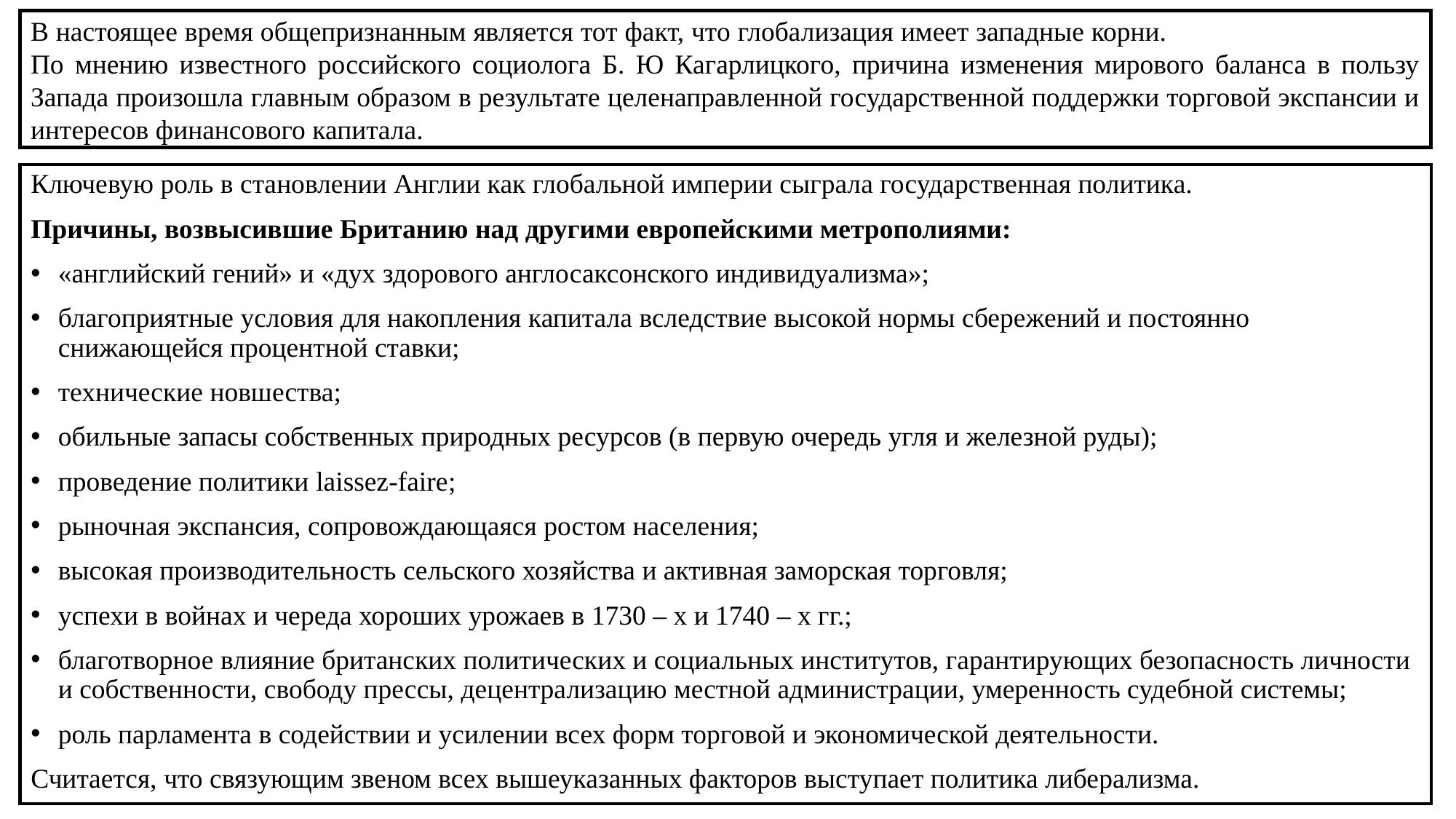

В настоящее время общепризнанным является тот факт, что глобализация имеет западные корни.                                    По мнению известного российского социолога Б. Ю Кагарлицкого, причина изменения мирового баланса в пользу Запада произошла главным образом в результате целенаправленной государственной поддержки торговой экспансии и интересов финансового капитала.
Ключевую роль в становлении Англии как глобальной империи сыграла государственная политика.
Причины, возвысившие Британию над другими европейскими метрополиями:
«английский гений» и «дух здорового англосаксонского индивидуализма»;
благоприятные условия для накопления капитала вследствие высокой нормы сбережений и постоянно снижающейся процентной ставки;
технические новшества;
обильные запасы собственных природных ресурсов (в первую очередь угля и железной руды);
проведение политики laissez-faire;
рыночная экспансия, сопровождающаяся ростом населения;
высокая производительность сельского хозяйства и активная заморская торговля;
успехи в войнах и череда хороших урожаев в 1730 – х и 1740 – х гг.;
благотворное влияние британских политических и социальных институтов, гарантирующих безопасность личности и собственности, свободу прессы, децентрализацию местной администрации, умеренность судебной системы;
роль парламента в содействии и усилении всех форм торговой и экономической деятельности.
Считается, что связующим звеном всех вышеуказанных факторов выступает политика либерализма.